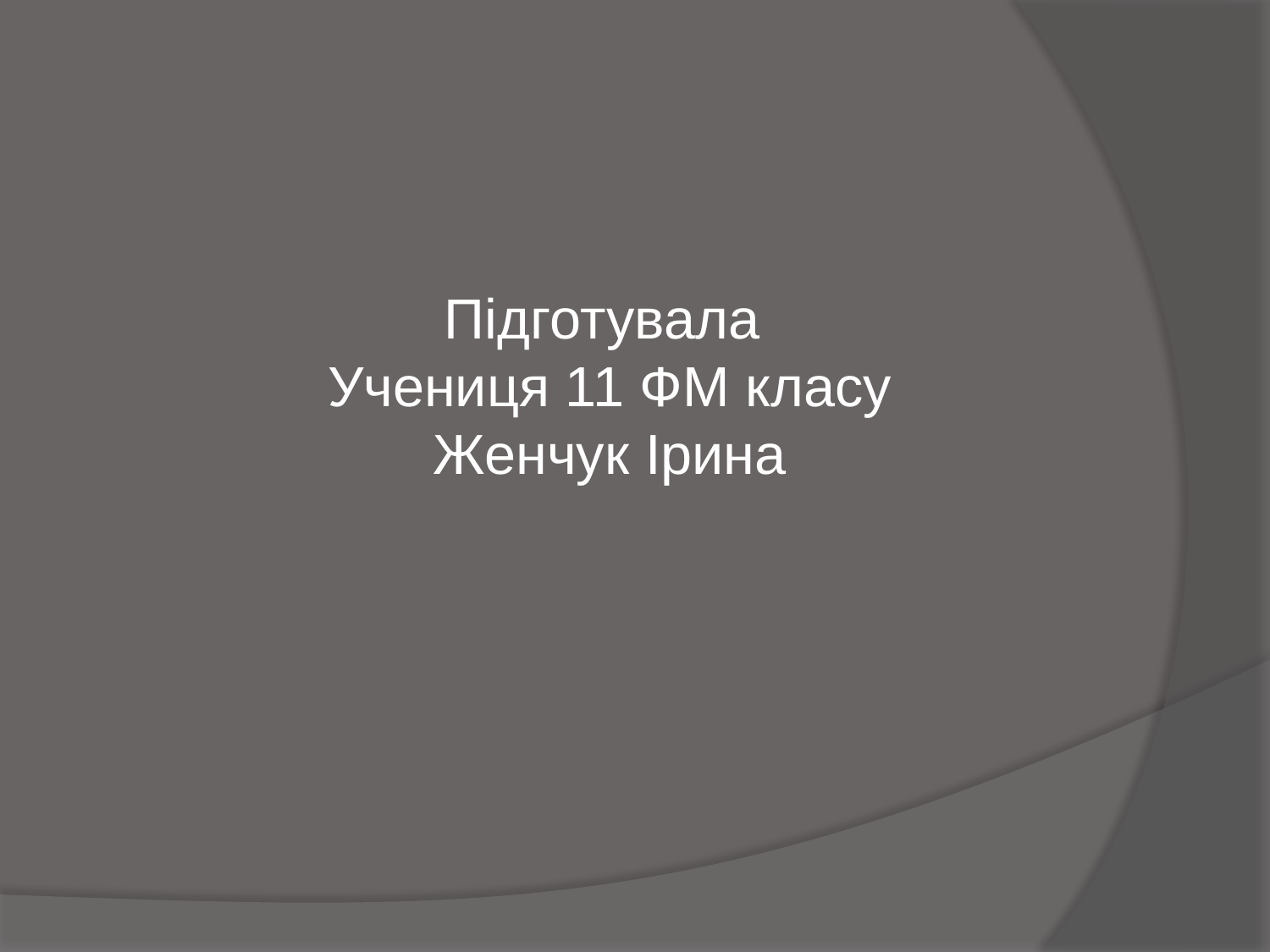

Підготувала
Учениця 11 ФМ класу
Женчук Ірина